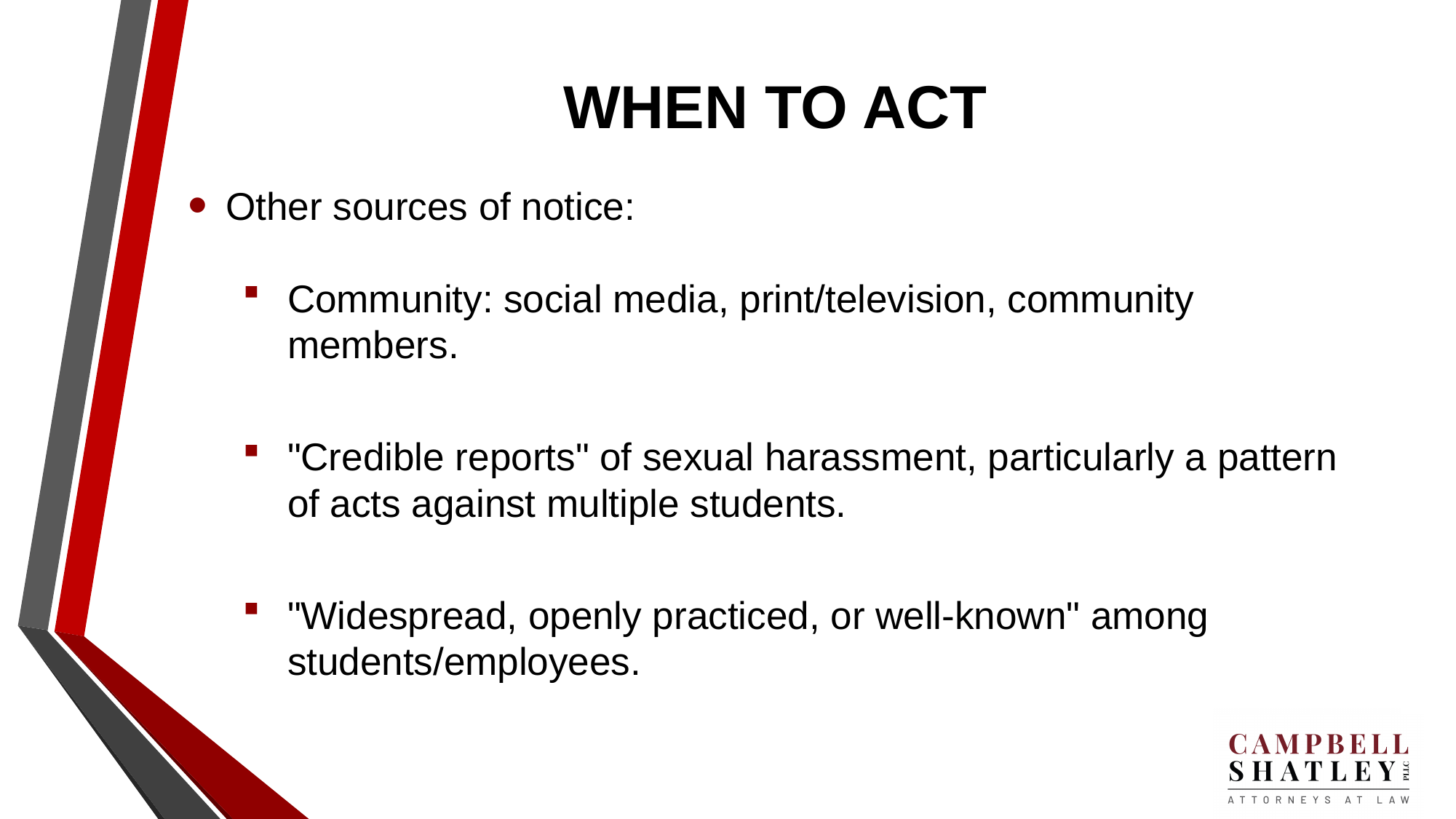

# WHEN TO ACT
Other sources of notice:

Community: social media, print/television, community members.

"Credible reports" of sexual harassment, particularly a pattern of acts against multiple students.

"Widespread, openly practiced, or well-known" among students/employees.